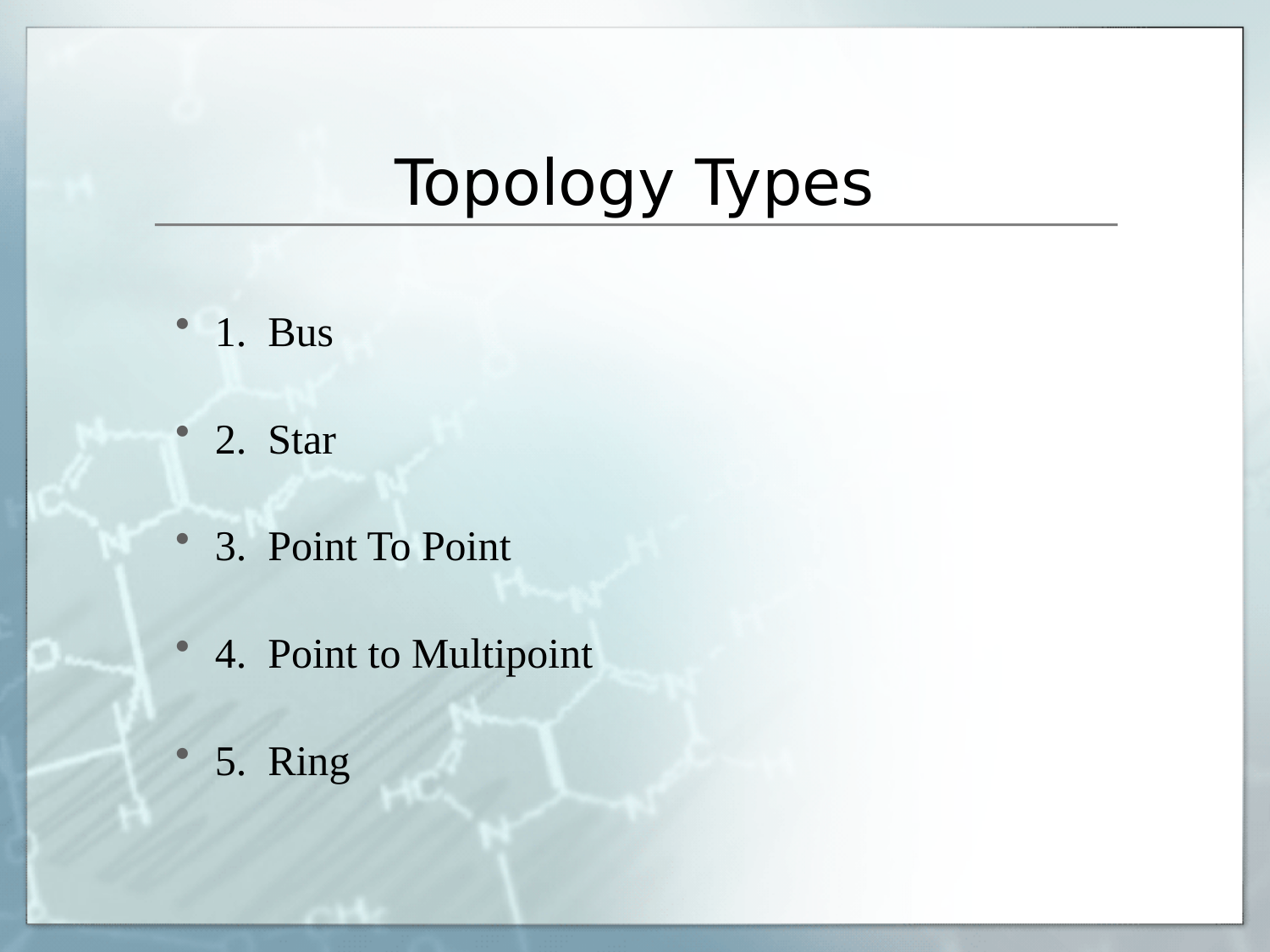

# Topology Types
1.  Bus

2.  Star

3.  Point To Point

4.  Point to Multipoint

5.  Ring